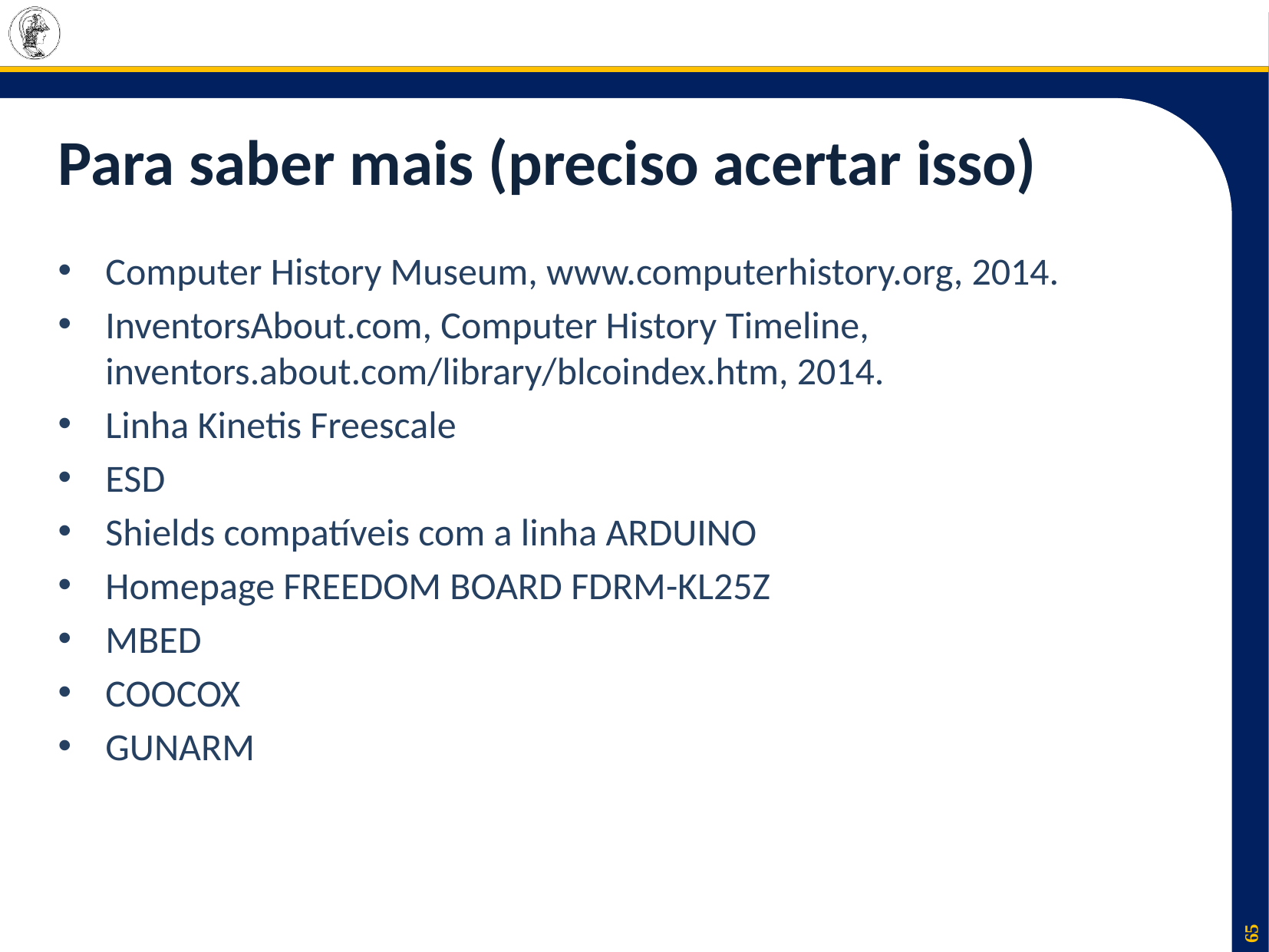

# Para saber mais (preciso acertar isso)
Computer History Museum, www.computerhistory.org, 2014.
InventorsAbout.com, Computer History Timeline, inventors.about.com/library/blcoindex.htm, 2014.
Linha Kinetis Freescale
ESD
Shields compatíveis com a linha ARDUINO
Homepage FREEDOM BOARD FDRM-KL25Z
MBED
COOCOX
GUNARM